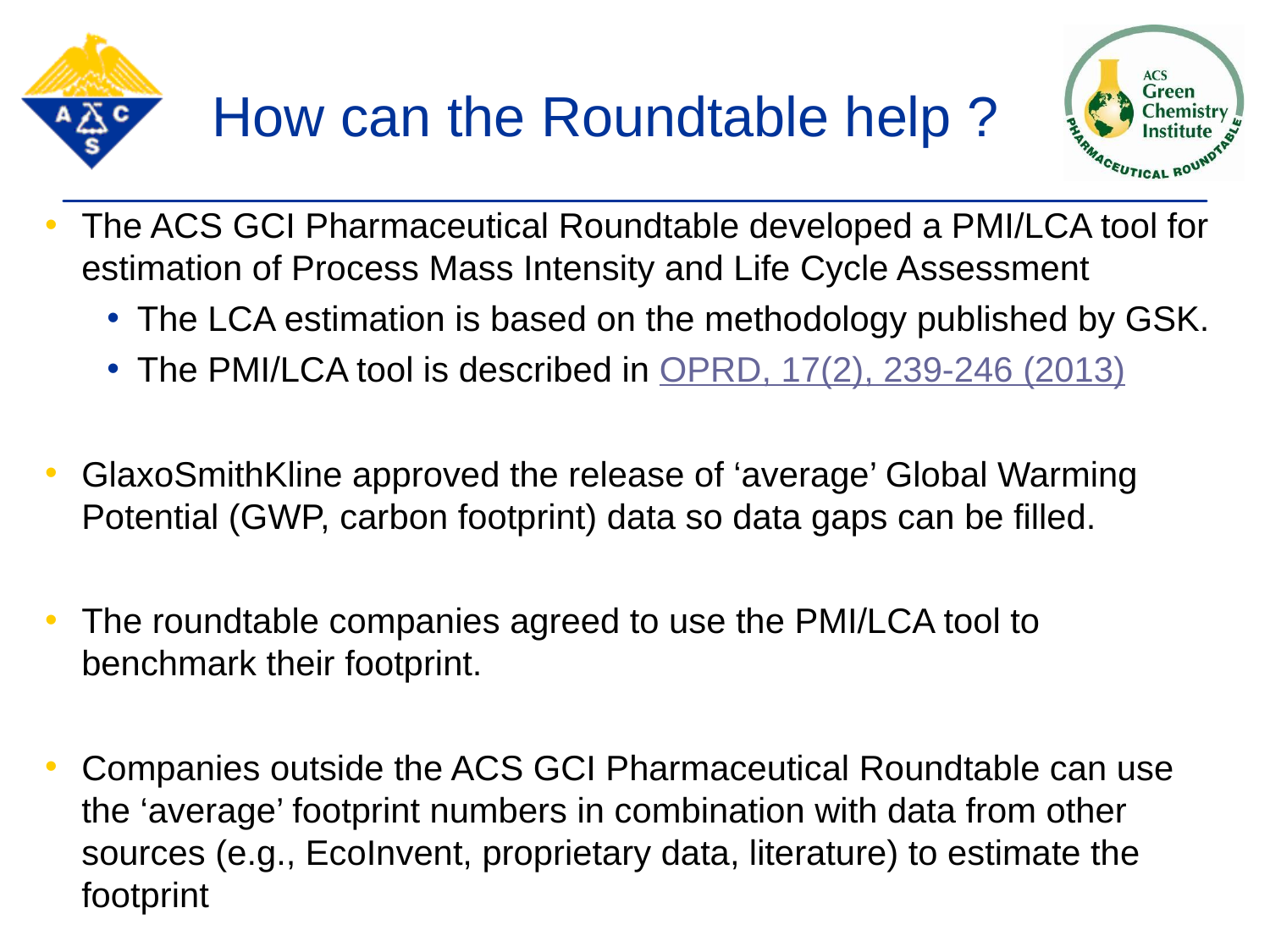

# How can the Roundtable help ?
The ACS GCI Pharmaceutical Roundtable developed a PMI/LCA tool for estimation of Process Mass Intensity and Life Cycle Assessment
The LCA estimation is based on the methodology published by GSK.
The PMI/LCA tool is described in OPRD, 17(2), 239-246 (2013)

GlaxoSmithKline approved the release of ‘average’ Global Warming Potential (GWP, carbon footprint) data so data gaps can be filled.

The roundtable companies agreed to use the PMI/LCA tool to benchmark their footprint.

Companies outside the ACS GCI Pharmaceutical Roundtable can use the ‘average’ footprint numbers in combination with data from other sources (e.g., EcoInvent, proprietary data, literature) to estimate the footprint